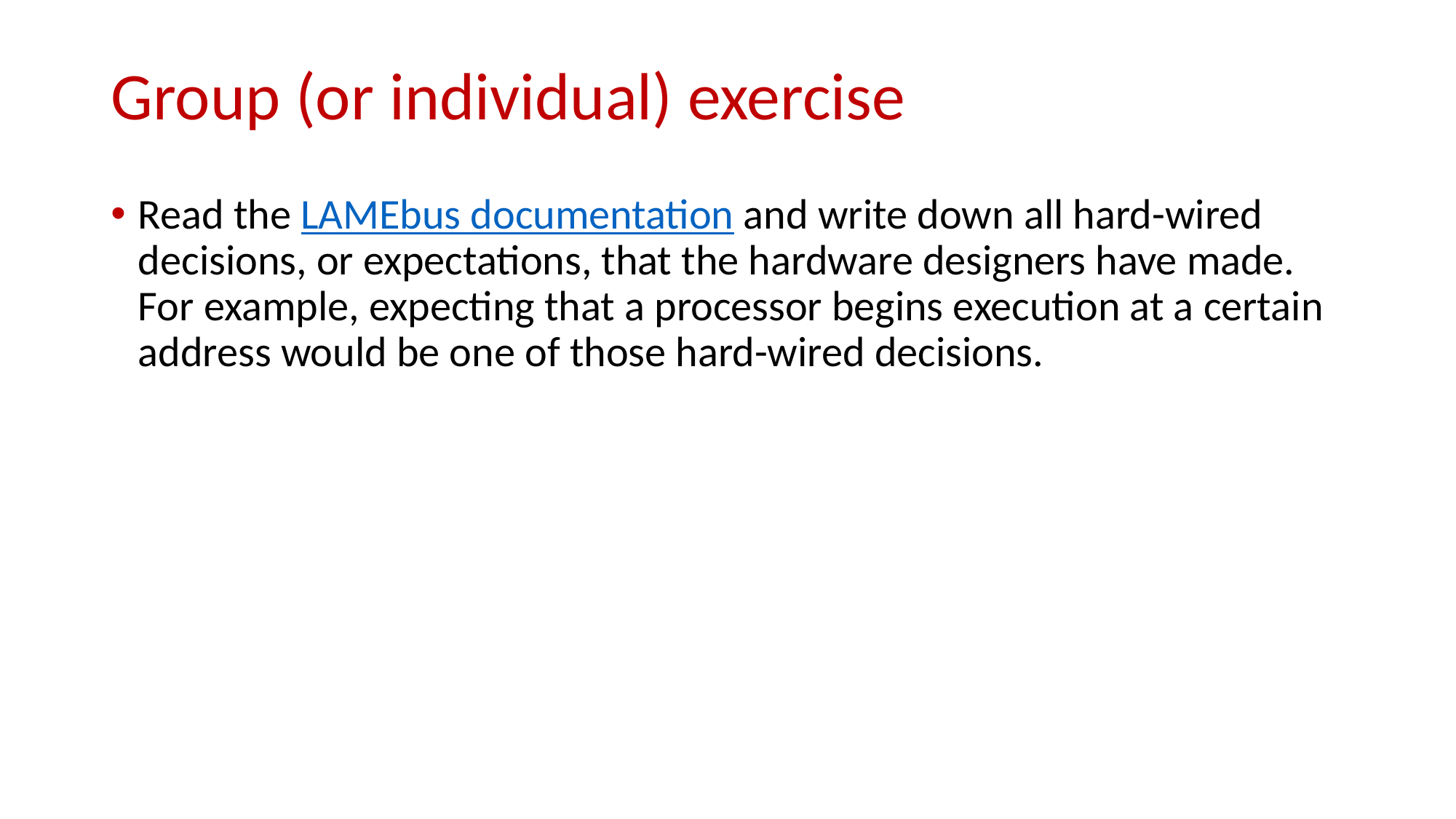

# Group (or individual) exercise
Read the LAMEbus documentation and write down all hard-wired decisions, or expectations, that the hardware designers have made. For example, expecting that a processor begins execution at a certain address would be one of those hard-wired decisions.